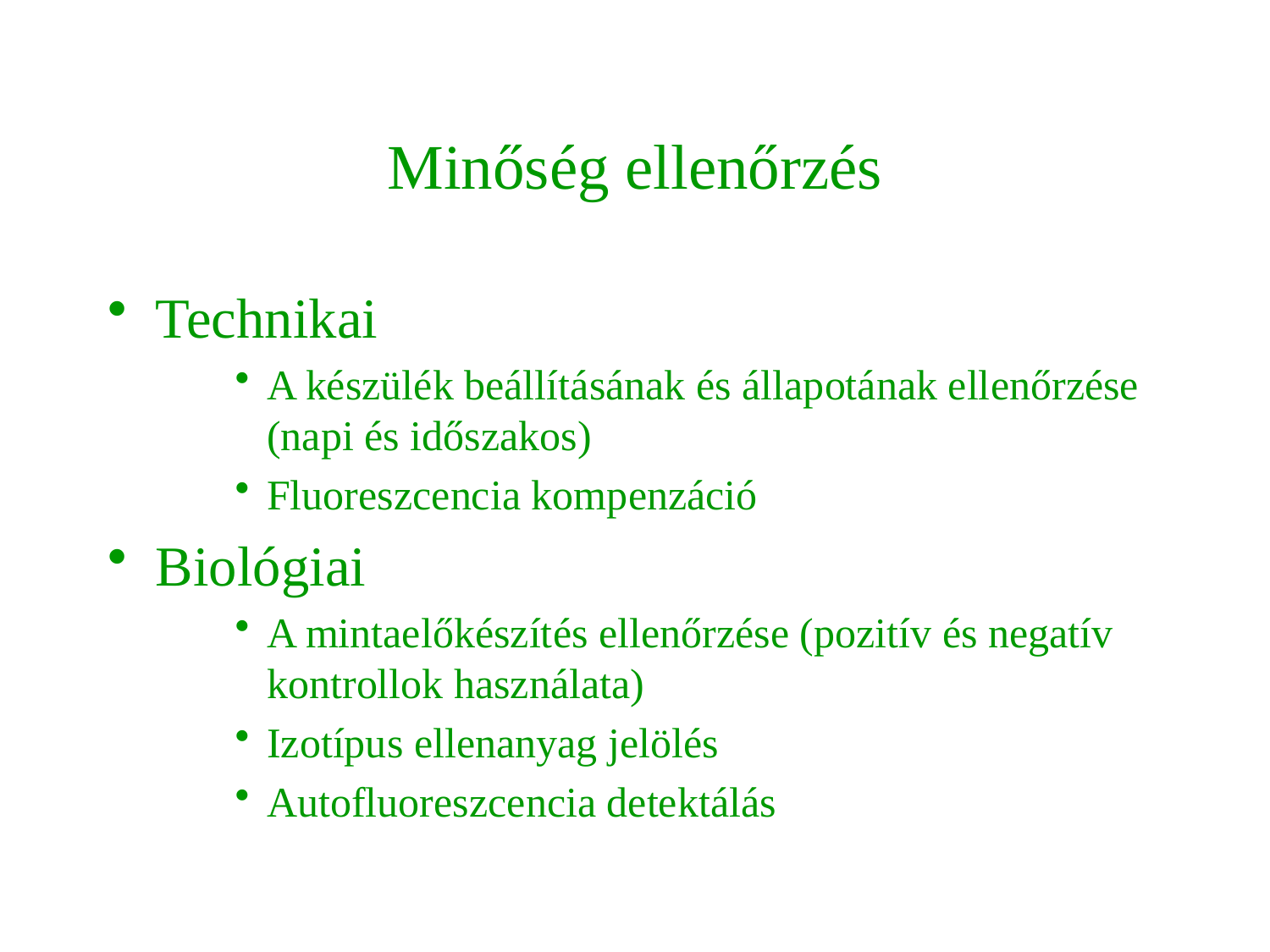

# Minőség ellenőrzés
Technikai
A készülék beállításának és állapotának ellenőrzése (napi és időszakos)
Fluoreszcencia kompenzáció
Biológiai
A mintaelőkészítés ellenőrzése (pozitív és negatív kontrollok használata)
Izotípus ellenanyag jelölés
Autofluoreszcencia detektálás